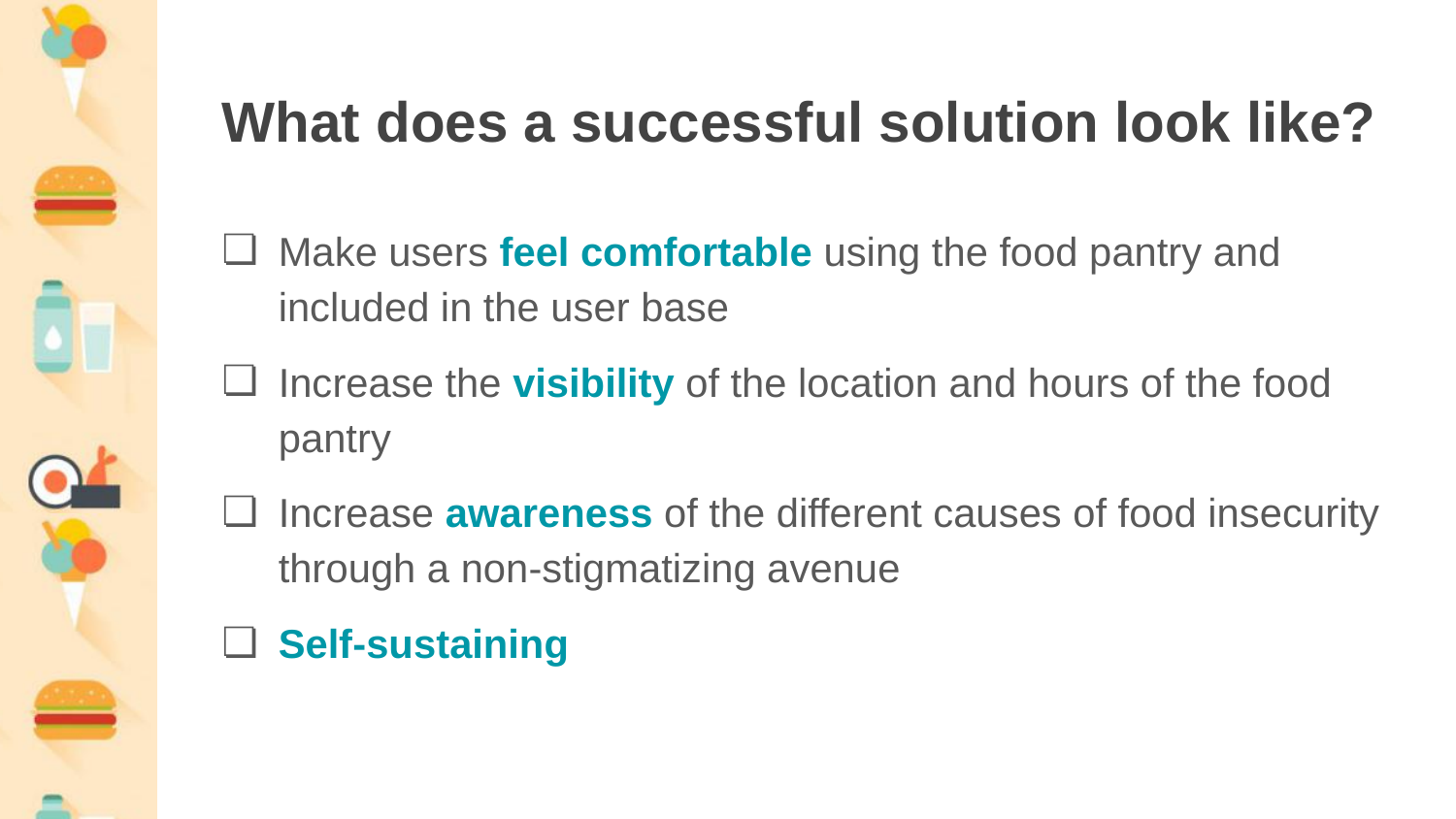

# What does a successful solution look like?
Make users feel comfortable using the food pantry and included in the user base
Increase the visibility of the location and hours of the food pantry
Increase awareness of the different causes of food insecurity through a non-stigmatizing avenue
Self-sustaining